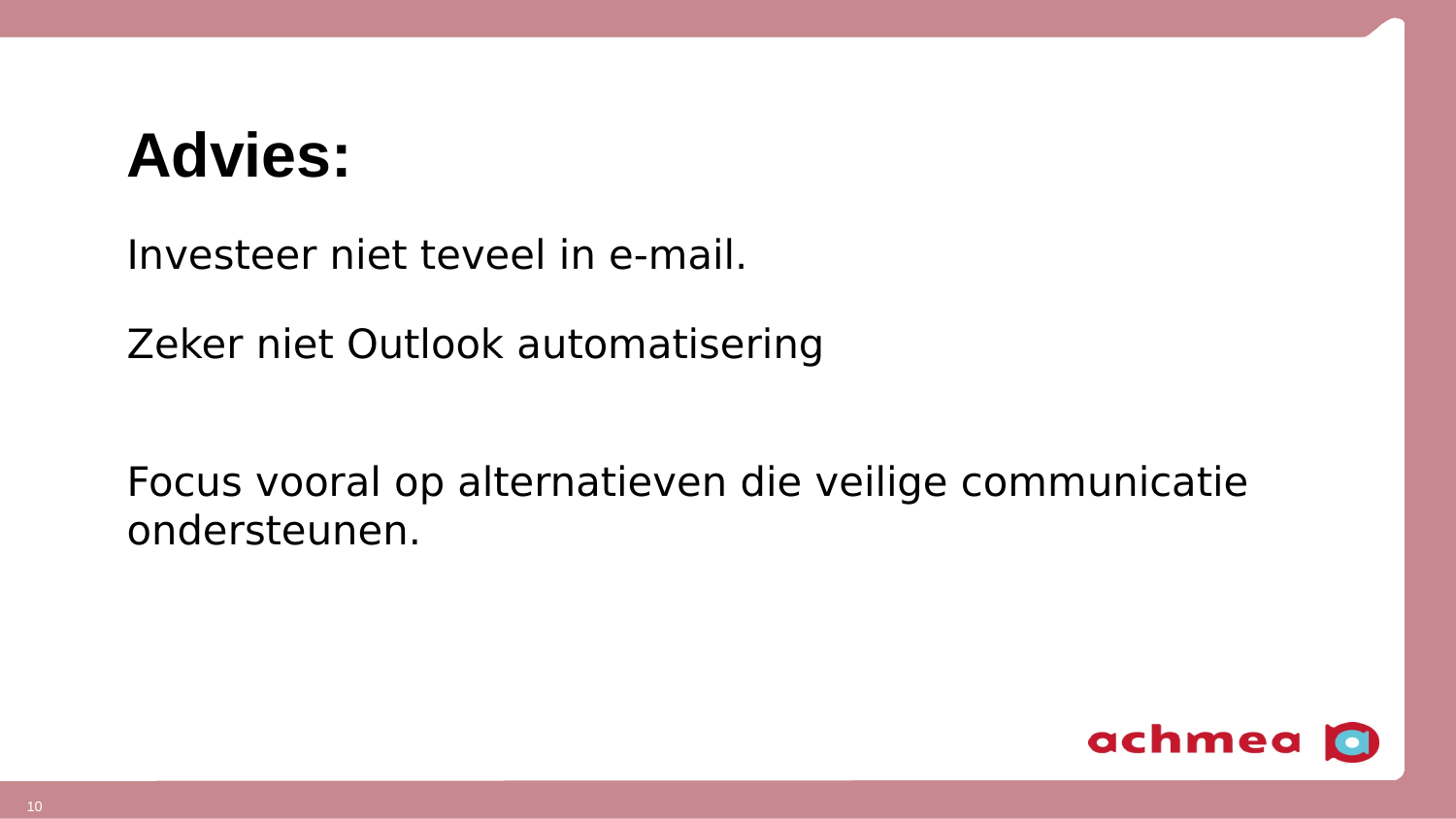

# Advies:
Investeer niet teveel in e-mail.
Zeker niet Outlook automatisering
Focus vooral op alternatieven die veilige communicatie ondersteunen.
10